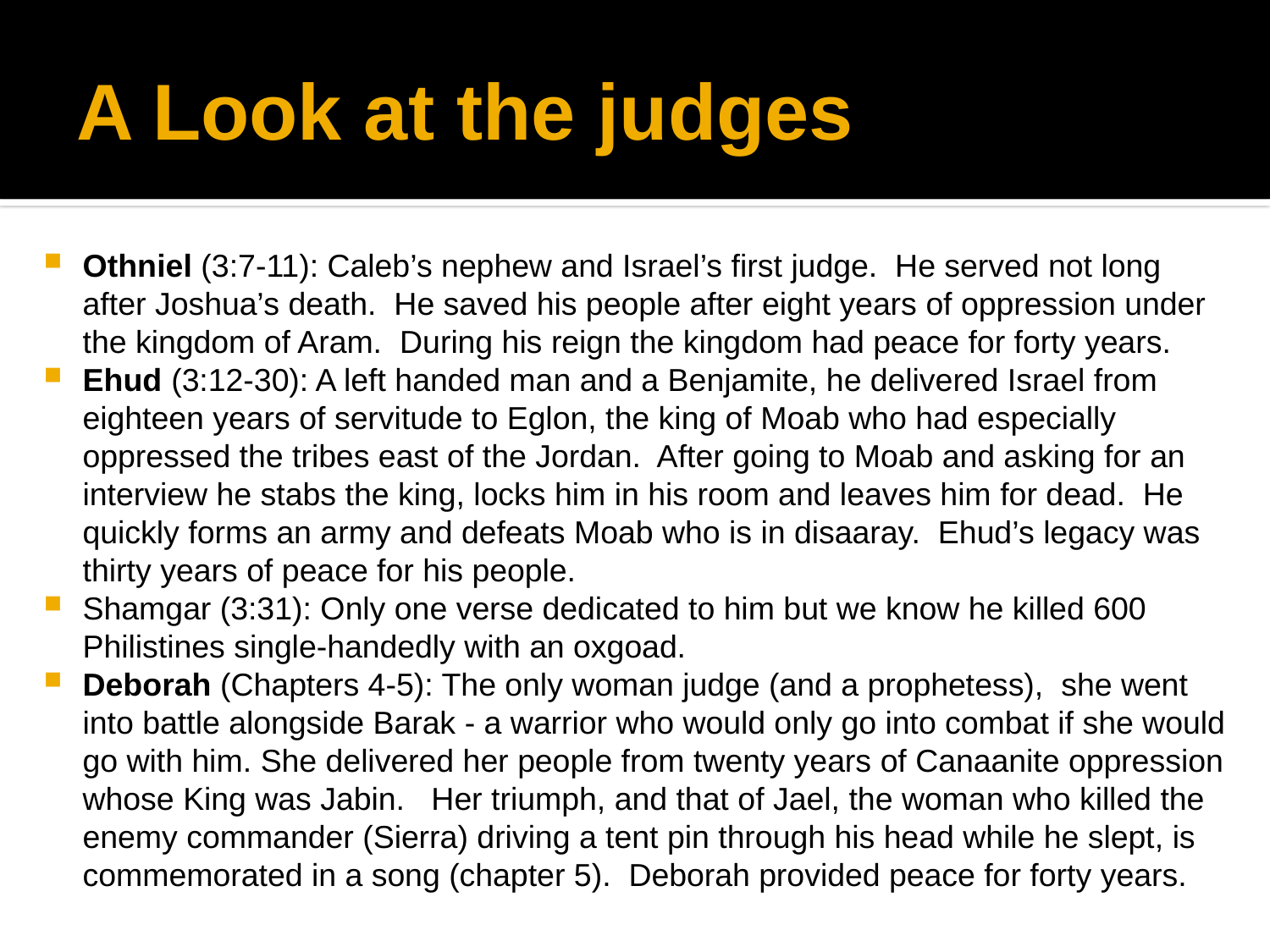

# A Look at the judges
Othniel (3:7-11): Caleb’s nephew and Israel’s first judge.  He served not long after Joshua’s death.  He saved his people after eight years of oppression under the kingdom of Aram.  During his reign the kingdom had peace for forty years.
Ehud (3:12-30): A left handed man and a Benjamite, he delivered Israel from eighteen years of servitude to Eglon, the king of Moab who had especially oppressed the tribes east of the Jordan.  After going to Moab and asking for an interview he stabs the king, locks him in his room and leaves him for dead.  He quickly forms an army and defeats Moab who is in disaaray.  Ehud’s legacy was thirty years of peace for his people.
Shamgar (3:31): Only one verse dedicated to him but we know he killed 600 Philistines single-handedly with an oxgoad.
Deborah (Chapters 4-5): The only woman judge (and a prophetess),  she went into battle alongside Barak - a warrior who would only go into combat if she would go with him. She delivered her people from twenty years of Canaanite oppression whose King was Jabin.   Her triumph, and that of Jael, the woman who killed the enemy commander (Sierra) driving a tent pin through his head while he slept, is commemorated in a song (chapter 5).  Deborah provided peace for forty years.